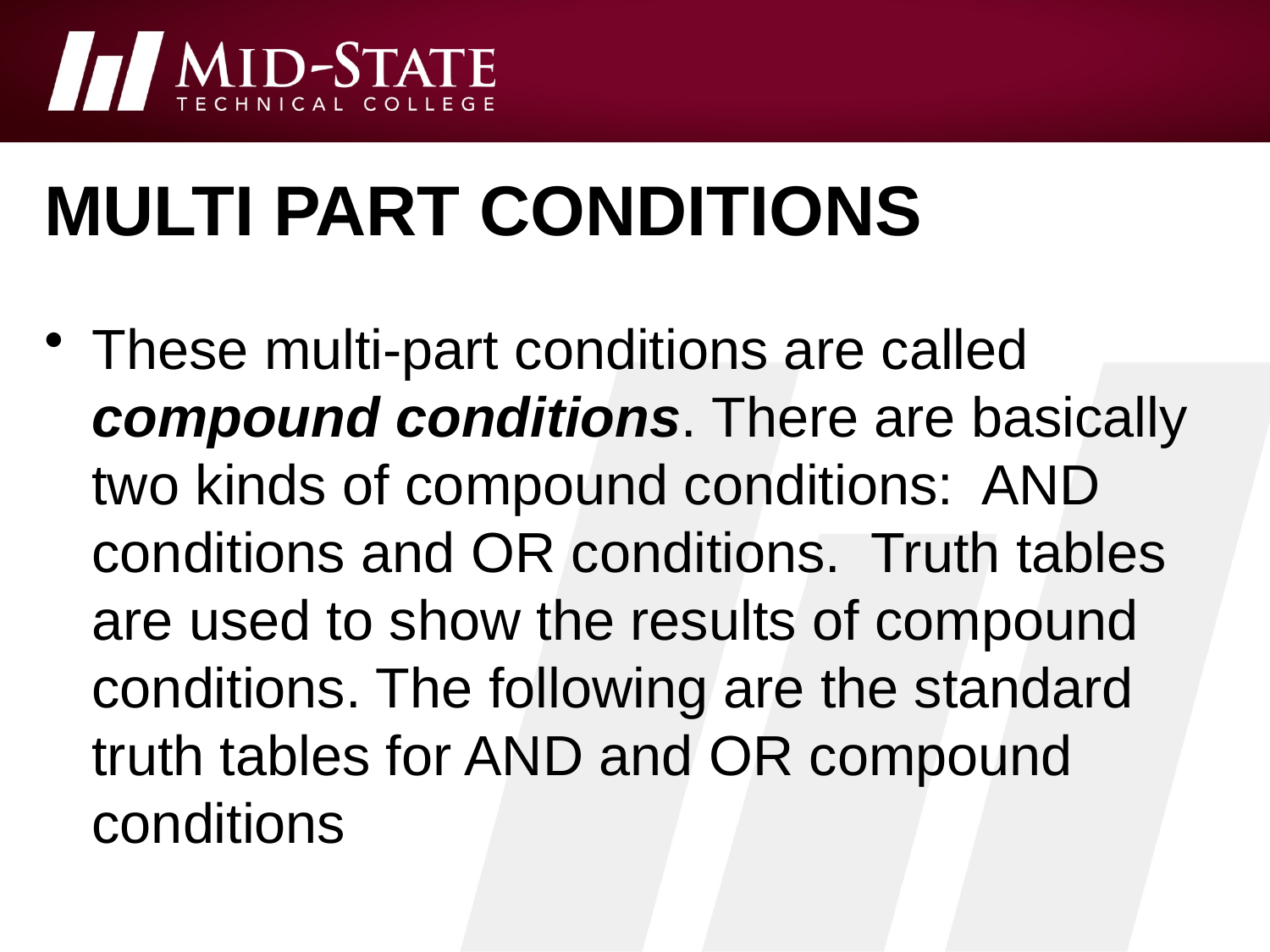

# multi part conditions
These multi-part conditions are called compound conditions. There are basically two kinds of compound conditions:  AND conditions and OR conditions.  Truth tables are used to show the results of compound conditions. The following are the standard truth tables for AND and OR compound conditions